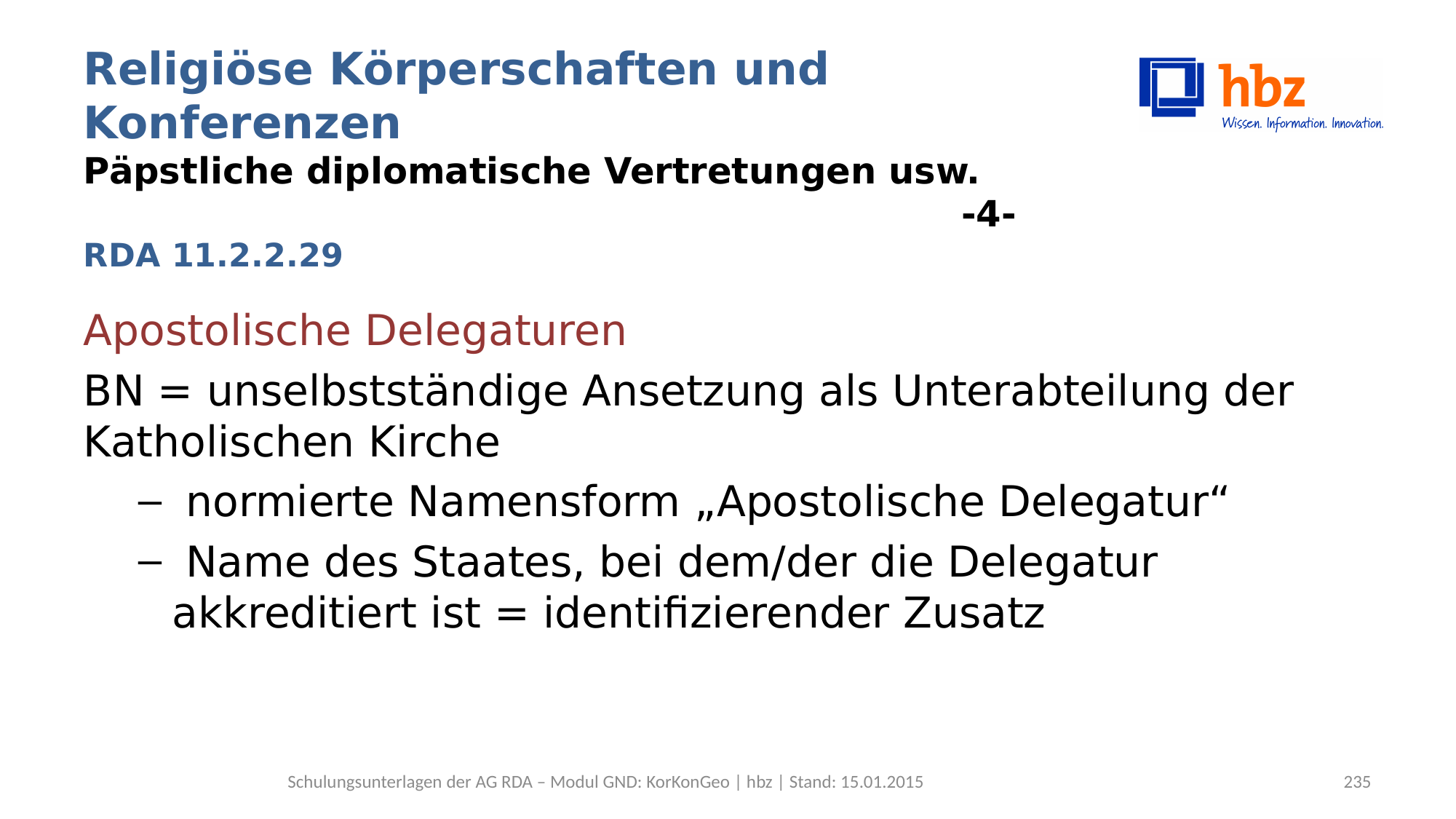

# Religiöse Körperschaften und Konferenzen Päpstliche diplomatische Vertretungen usw. -4- RDA 11.2.2.29
Apostolische Delegaturen
BN = unselbstständige Ansetzung als Unterabteilung der Katholischen Kirche
 normierte Namensform „Apostolische Delegatur“
 Name des Staates, bei dem/der die Delegatur akkreditiert ist = identifizierender Zusatz

Schulungsunterlagen der AG RDA – Modul GND: KorKonGeo | hbz | Stand: 15.01.2015
235